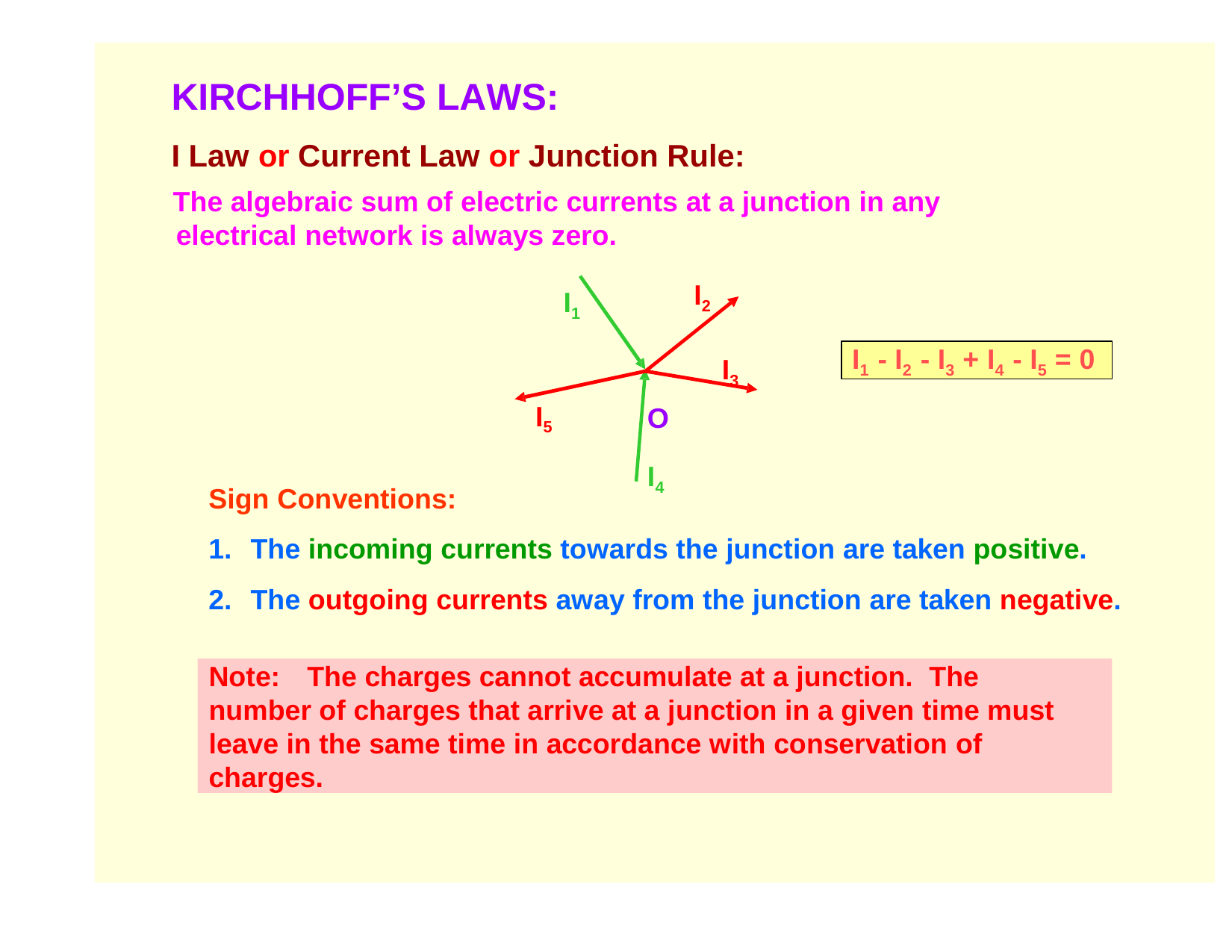

# KIRCHHOFF’S LAWS:
I Law or Current Law or Junction Rule:
The algebraic sum of electric currents at a junction in any electrical network is always zero.

I2
I1

I1  - I2  - I3 + I4  - I5 = 0
I3

O I4
I5
Sign Conventions:
The incoming currents towards the junction are taken positive.
The outgoing currents away from the junction are taken negative.
Note:	The charges cannot accumulate at a junction.  The number of charges that arrive at a junction in a given time must leave in the same time in accordance with conservation of charges.